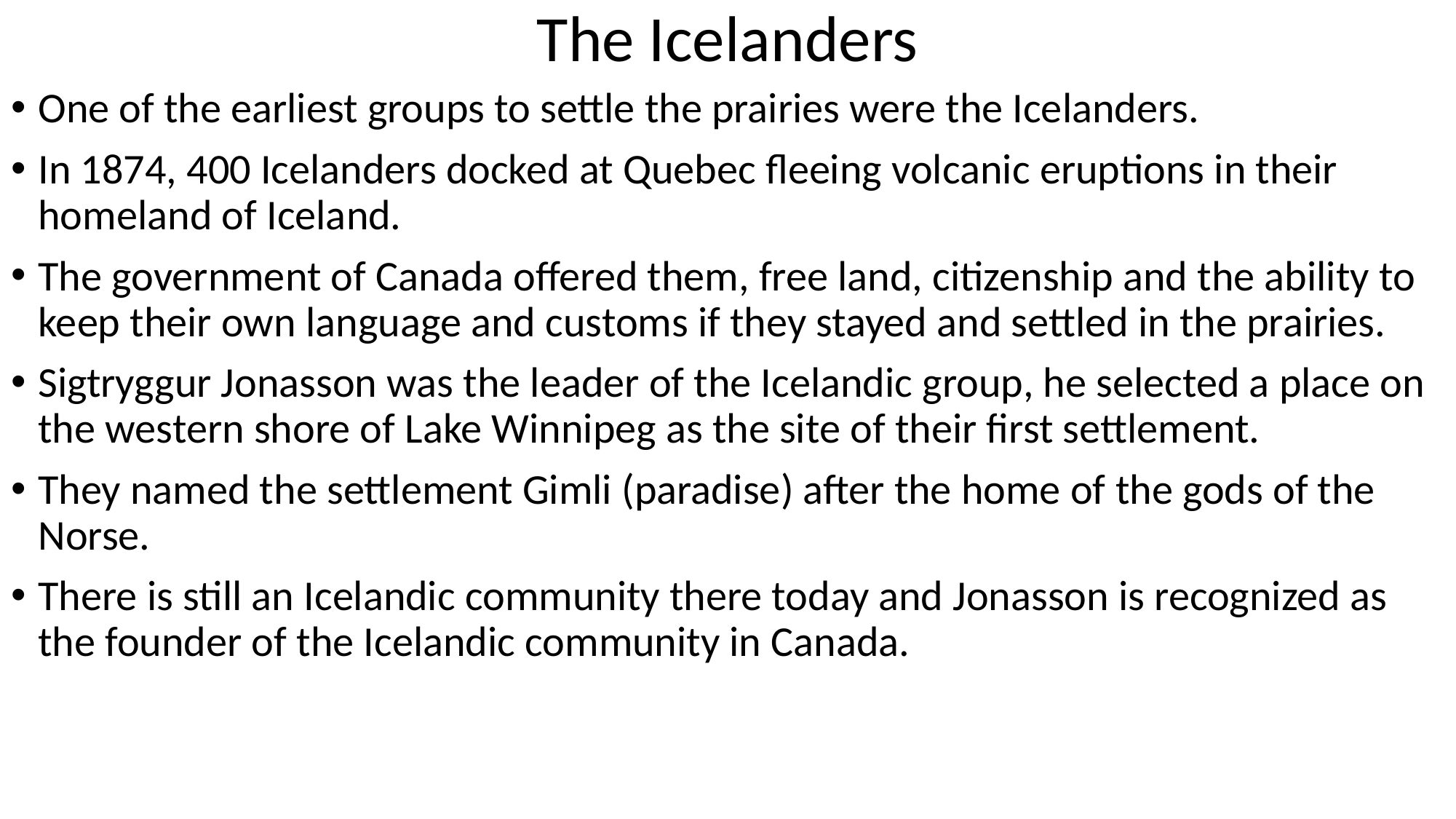

# The Icelanders
One of the earliest groups to settle the prairies were the Icelanders.
In 1874, 400 Icelanders docked at Quebec fleeing volcanic eruptions in their homeland of Iceland.
The government of Canada offered them, free land, citizenship and the ability to keep their own language and customs if they stayed and settled in the prairies.
Sigtryggur Jonasson was the leader of the Icelandic group, he selected a place on the western shore of Lake Winnipeg as the site of their first settlement.
They named the settlement Gimli (paradise) after the home of the gods of the Norse.
There is still an Icelandic community there today and Jonasson is recognized as the founder of the Icelandic community in Canada.